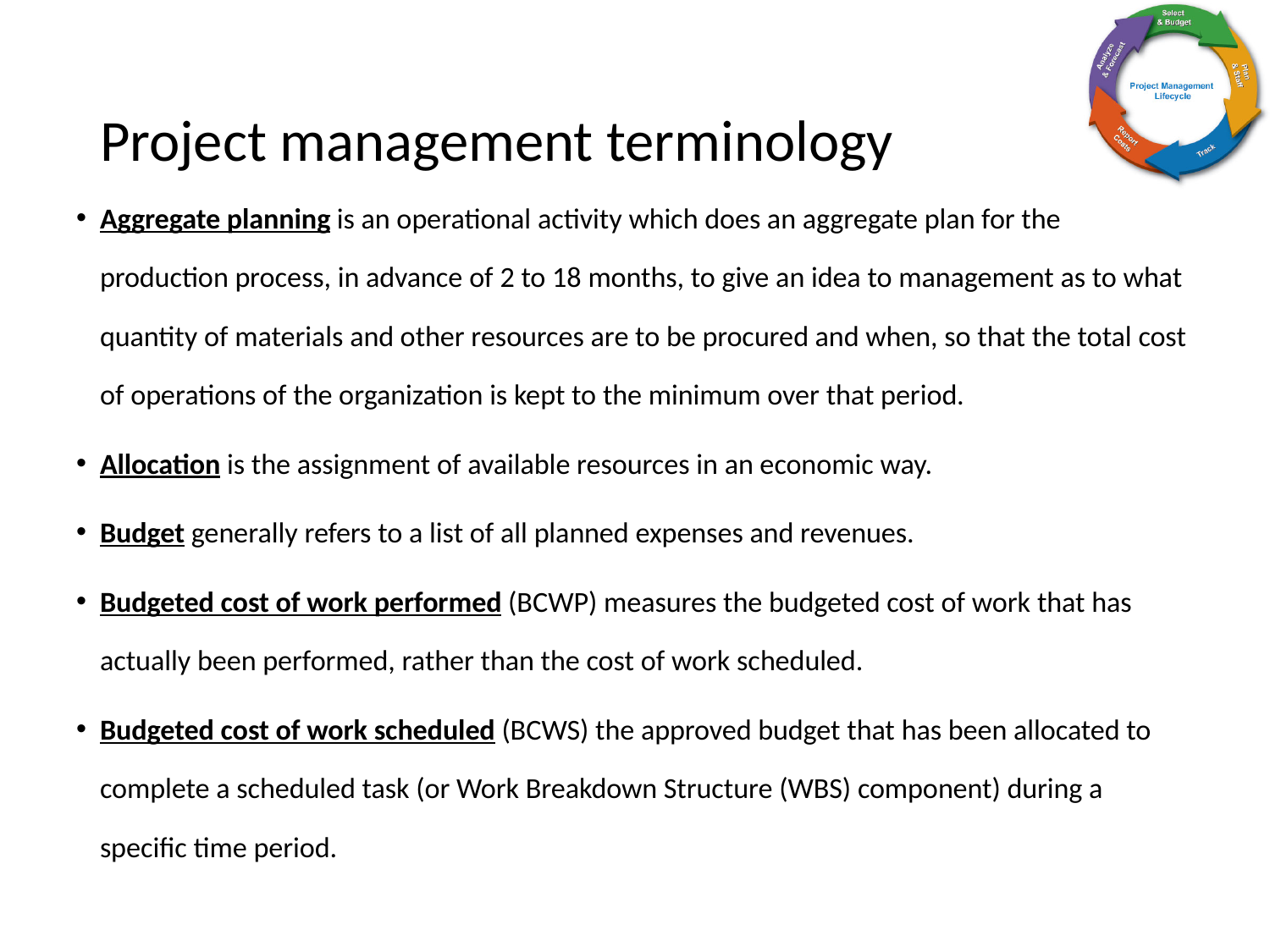

# Project management terminology
Aggregate planning is an operational activity which does an aggregate plan for the production process, in advance of 2 to 18 months, to give an idea to management as to what quantity of materials and other resources are to be procured and when, so that the total cost of operations of the organization is kept to the minimum over that period.
Allocation is the assignment of available resources in an economic way.
Budget generally refers to a list of all planned expenses and revenues.
Budgeted cost of work performed (BCWP) measures the budgeted cost of work that has actually been performed, rather than the cost of work scheduled.
Budgeted cost of work scheduled (BCWS) the approved budget that has been allocated to complete a scheduled task (or Work Breakdown Structure (WBS) component) during a specific time period.